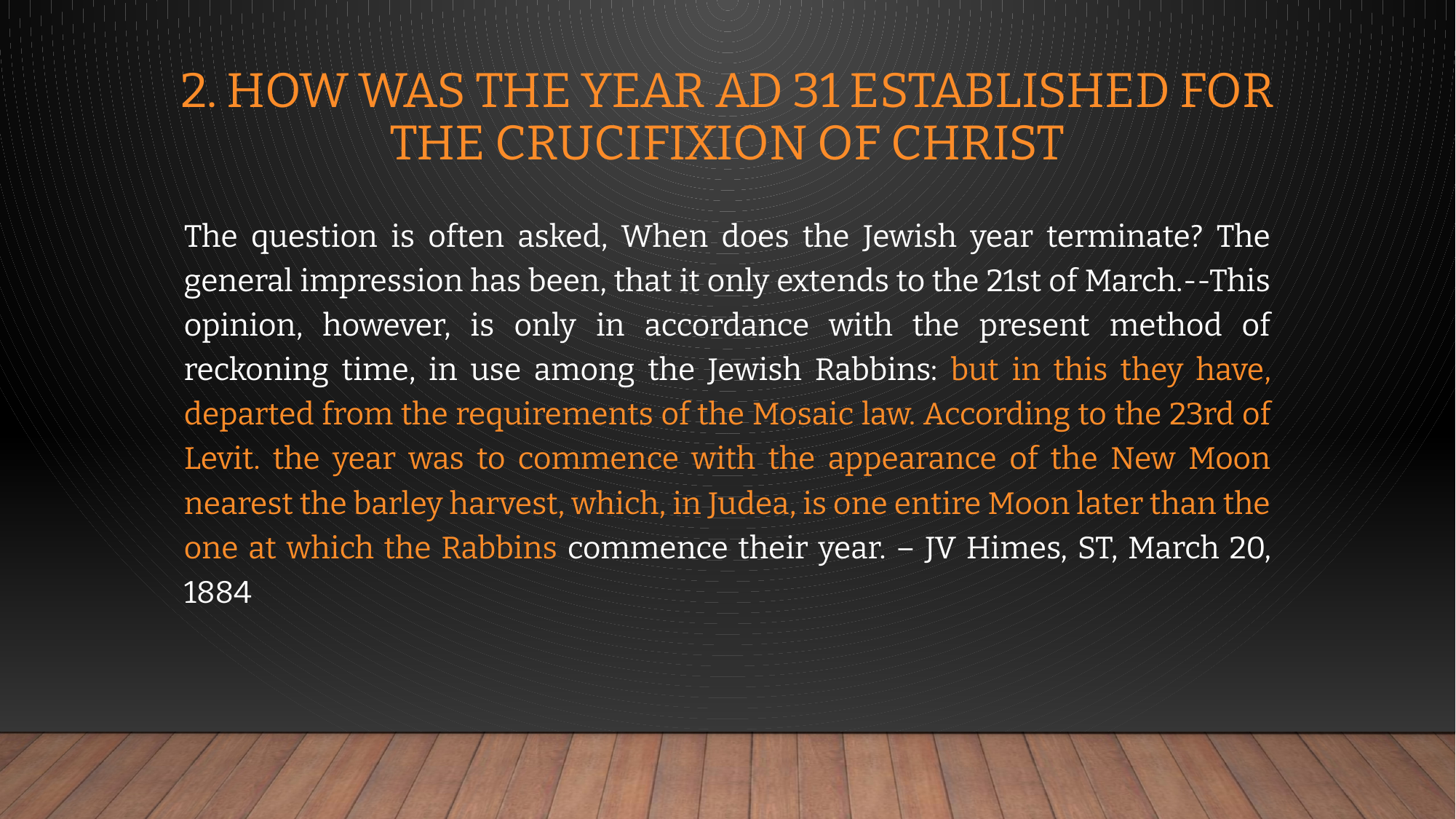

# 2. How was the year AD 31 established for the crucifixion of Christ
The question is often asked, When does the Jewish year terminate? The general impression has been, that it only extends to the 21st of March.--This opinion, however, is only in accordance with the present method of reckoning time, in use among the Jewish Rabbins: but in this they have, departed from the requirements of the Mosaic law. According to the 23rd of Levit. the year was to commence with the appearance of the New Moon nearest the barley harvest, which, in Judea, is one entire Moon later than the one at which the Rabbins commence their year. – JV Himes, ST, March 20, 1884